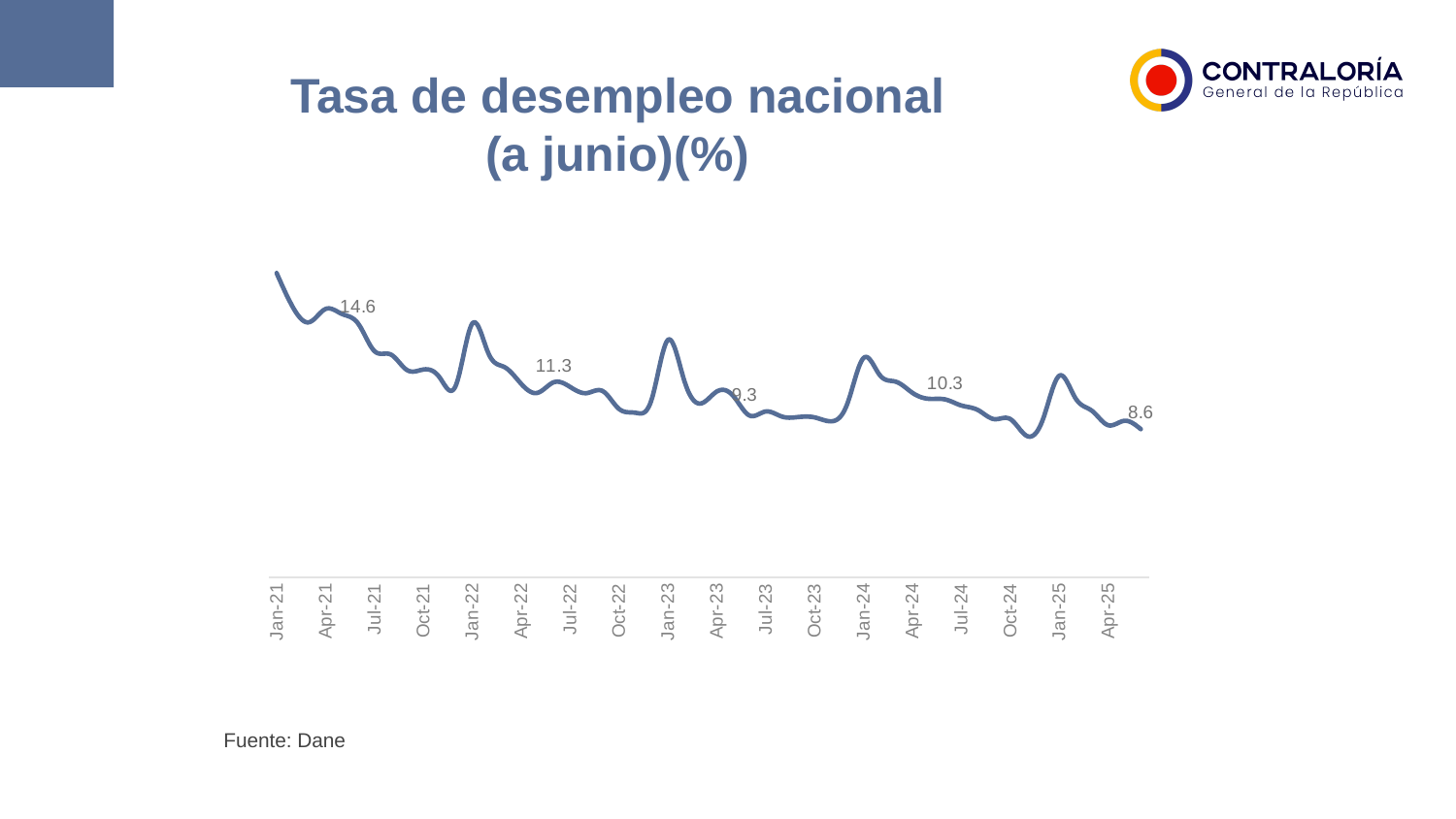

Tasa de desempleo nacional
(a junio)(%)

### Chart

| Category |  |
|---|---|
| 44197 | 17.563265669 |
| 44228 | 15.585196369 |
| 44256 | 14.725529465 |
| 44287 | 15.488034242 |
| 44317 | 15.204204747 |
| 44348 | 14.646591578 |
| 44378 | 13.058523089 |
| 44409 | 12.861392996 |
| 44440 | 11.961303547 |
| 44470 | 11.995241041 |
| 44501 | 11.533057524 |
| 44531 | 11.096493065 |
| 44562 | 14.647251143 |
| 44593 | 12.905169722 |
| 44621 | 12.121232557 |
| 44652 | 11.168465857 |
| 44682 | 10.648261518 |
| 44713 | 11.261201224 |
| 44743 | 10.988923636 |
| 44774 | 10.63127651 |
| 44805 | 10.748438413 |
| 44835 | 9.721029957 |
| 44866 | 9.500757733 |
| 44896 | 10.272678774 |
| 44927 | 13.7044 |
| 44958 | 11.3531 |
| 44986 | 10.0325 |
| 45017 | 10.7247 |
| 45047 | 10.4751 |
| 45078 | 9.342309621 |
| 45108 | 9.572850564101575 |
| 45139 | 9.277371999269596 |
| 45170 | 9.252674180332214 |
| 45200 | 9.23091238429411 |
| 45231 | 9.007386157221003 |
| 45261 | 10.013717396181603 |
| 45292 | 12.661635826705913 |
| 45323 | 11.666144792067652 |
| 45352 | 11.285719499435782 |
| 45383 | 10.646715730368971 |
| 45413 | 10.305870827614305 |
| 45444 | 10.268590171466832 |
| 45474 | 9.918144628511657 |
| 45505 | 9.66265784199371 |
| 45536 | 9.134476951775593 |
| 45566 | 9.133760150085875 |
| 45597 | 8.16876347936255 |
| 45627 | 9.12529538036365 |
| 45658 | 11.636036642818445 |
| 45689 | 10.33046346346282 |
| 45717 | 9.616368662963705 |
| 45748 | 8.782505938589031 |
| 45778 | 9.036415809329409 |
| 45809 | 8.55402008615587 |
Fuente: Dane